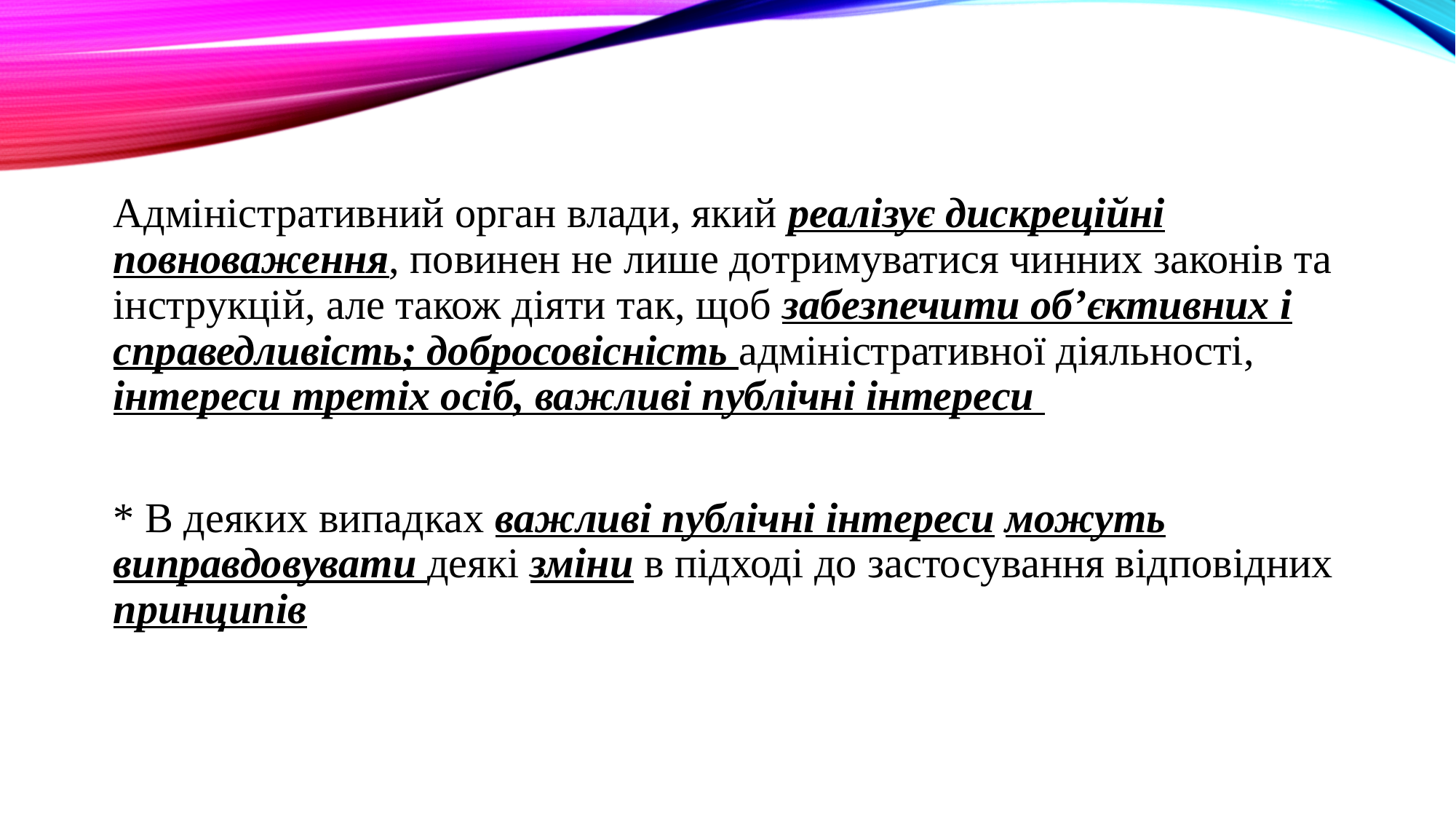

Адміністративний орган влади, який реалізує дискреційні повноваження, повинен не лише дотримуватися чинних законів та інструкцій, але також діяти так, щоб забезпечити об’єктивних і справедливість; добросовісність адміністративної діяльності, інтереси третіх осіб, важливі публічні інтереси

* В деяких випадках важливі публічні інтереси можуть виправдовувати деякі зміни в підході до застосування відповідних принципів